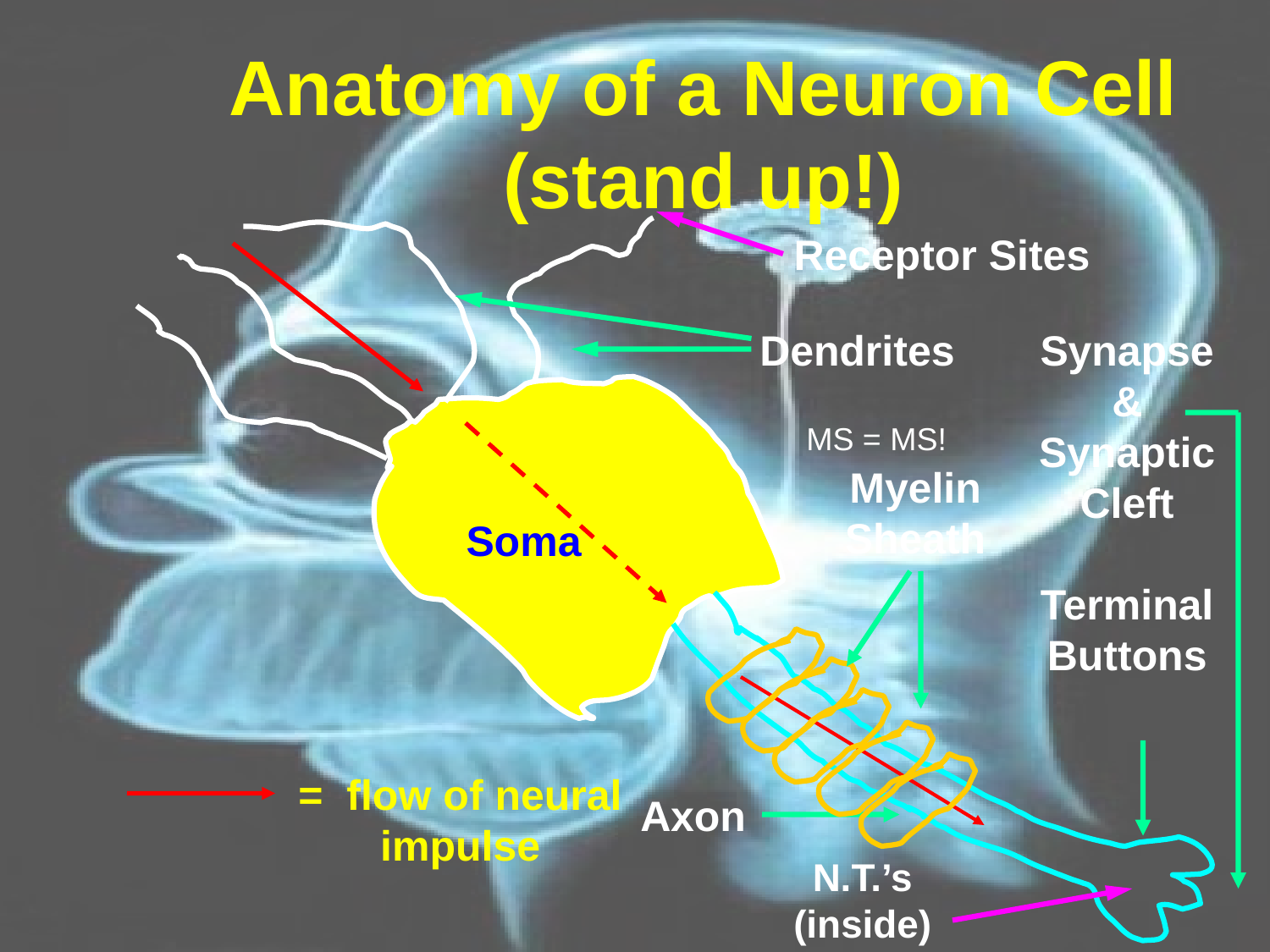

Anatomy of a Neuron Cell (stand up!)

Receptor Sites

Dendrites
Synapse & Synaptic Cleft

MS = MS!

Myelin Sheath
Soma

Terminal Buttons

=  flow of neural impulse
Axon

N.T.’s (inside)